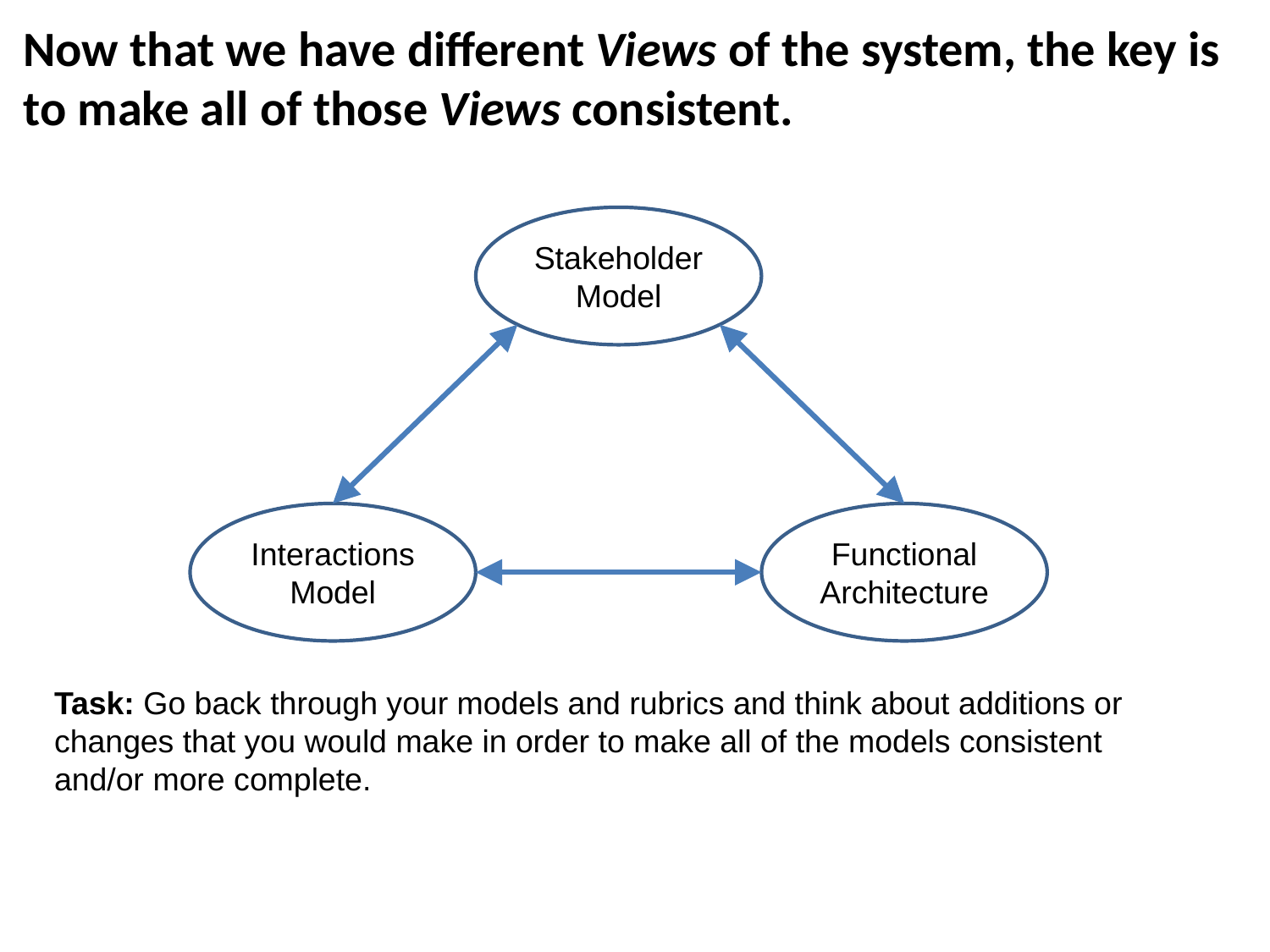

# Now that we have different Views of the system, the key is to make all of those Views consistent.
Stakeholder Model
Interactions Model
Functional
Architecture
Task: Go back through your models and rubrics and think about additions or changes that you would make in order to make all of the models consistent and/or more complete.